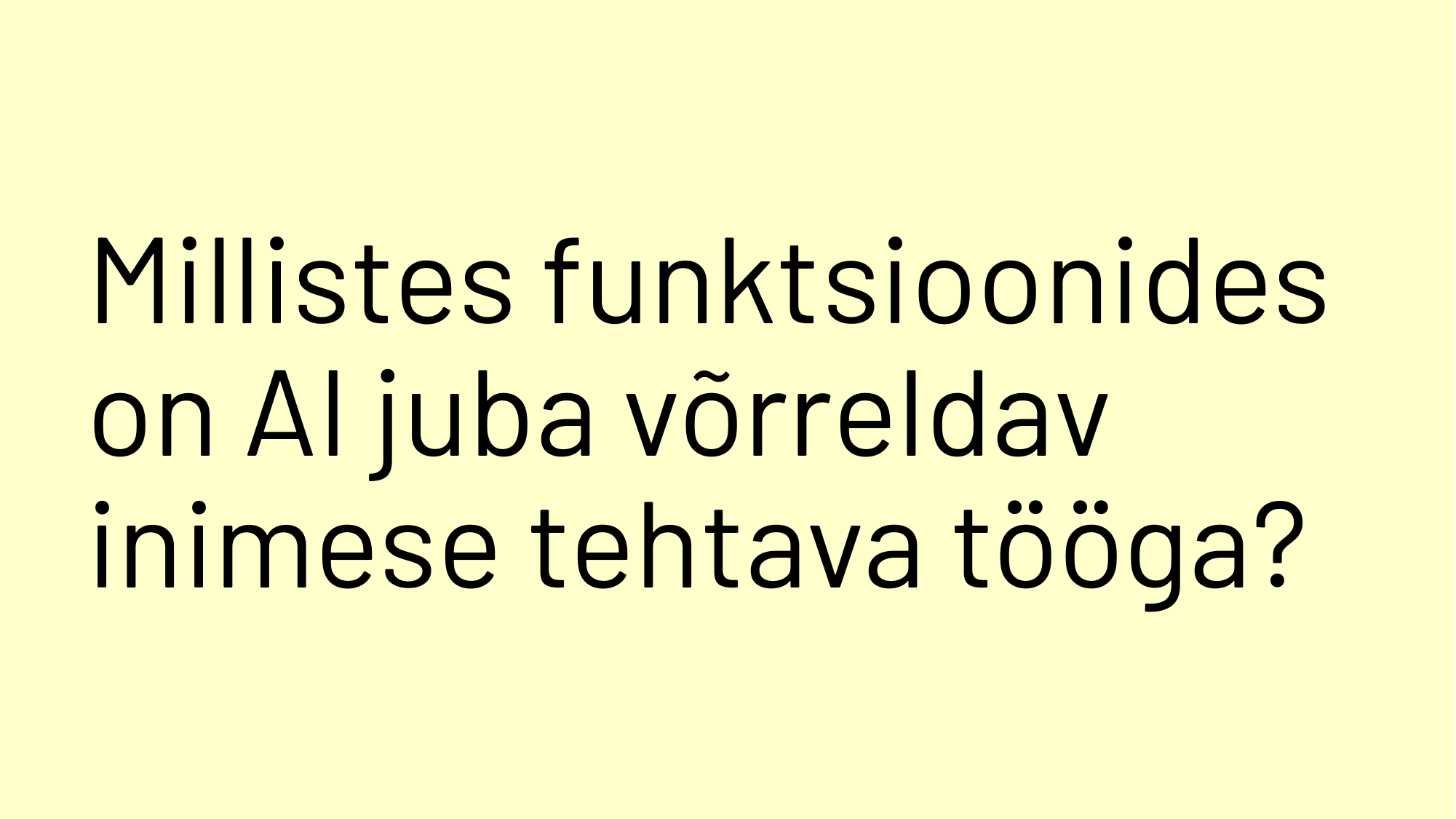

# Millistes funktsioonides on AI juba võrreldav inimese tehtava tööga?